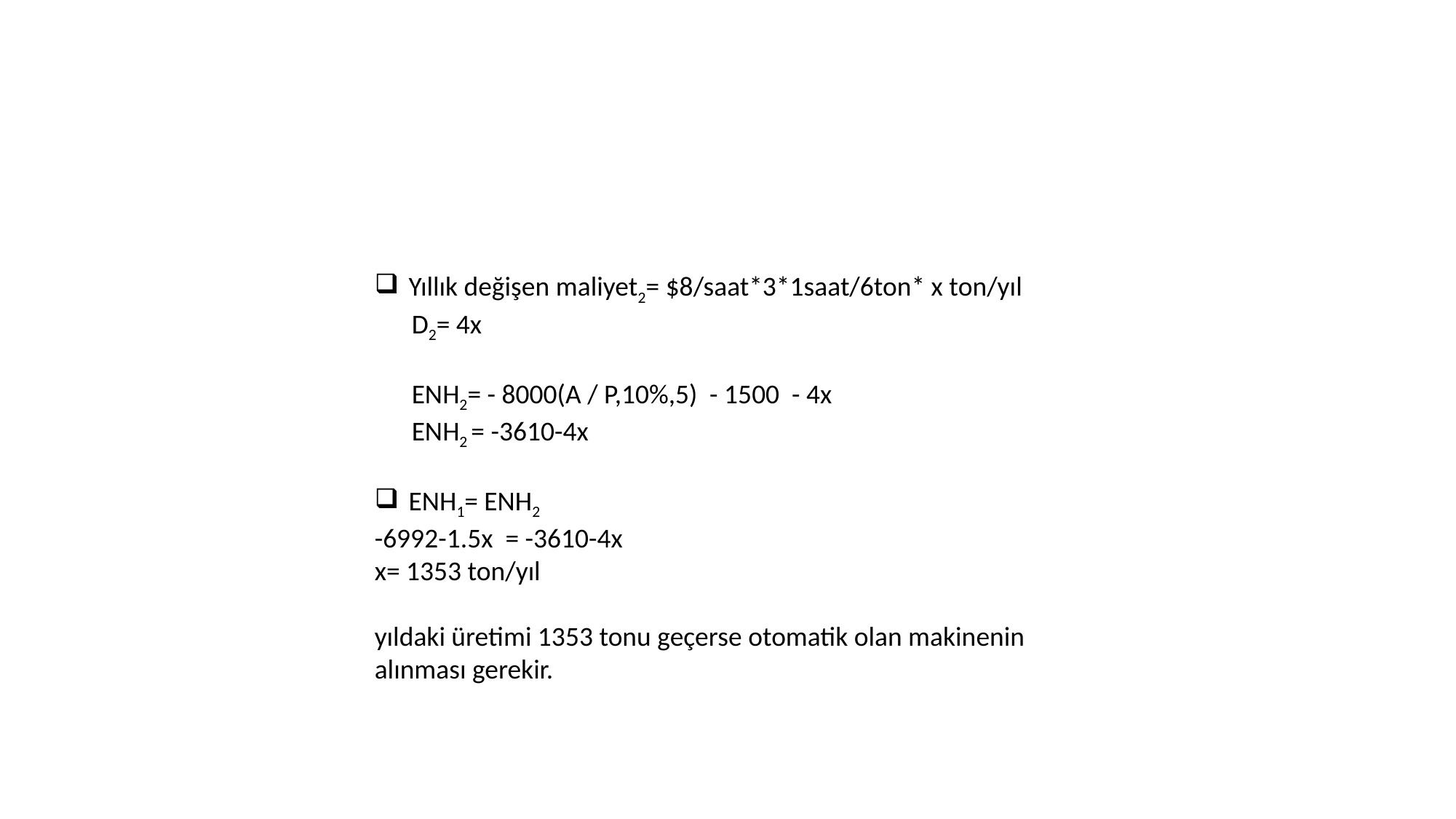

#
Yıllık değişen maliyet2= $8/saat*3*1saat/6ton* x ton/yıl
      D2= 4x

      ENH2= - 8000(A / P,10%,5)  - 1500  - 4x
      ENH2 = -3610-4x

ENH1= ENH2
-6992-1.5x  = -3610-4x
x= 1353 ton/yıl

yıldaki üretimi 1353 tonu geçerse otomatik olan makinenin alınması gerekir.